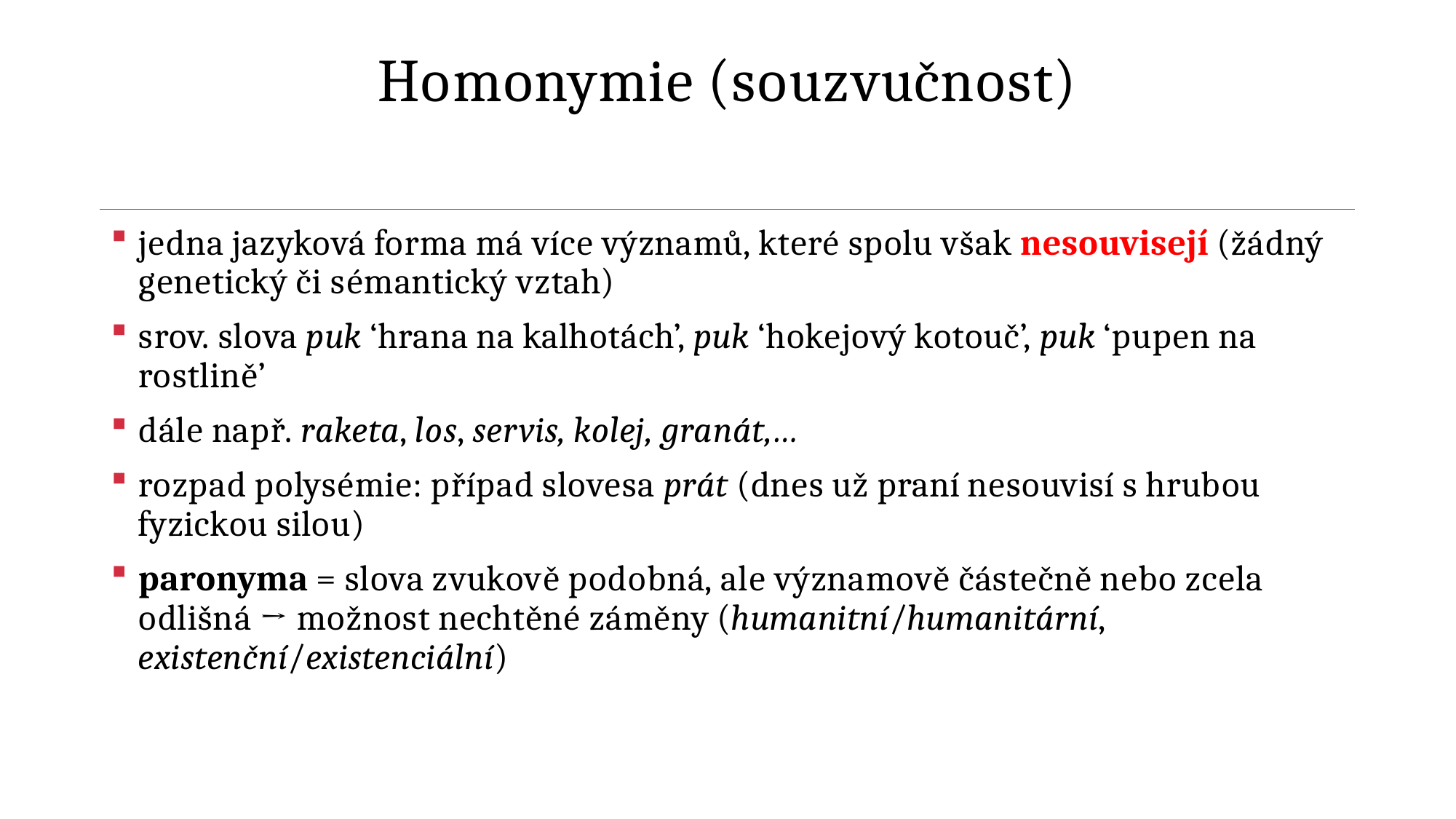

# Homonymie (souzvučnost)
jedna jazyková forma má více významů, které spolu však nesouvisejí (žádný genetický či sémantický vztah)
srov. slova puk ‘hrana na kalhotách’, puk ‘hokejový kotouč’, puk ‘pupen na rostlině’
dále např. raketa, los, servis, kolej, granát,…
rozpad polysémie: případ slovesa prát (dnes už praní nesouvisí s hrubou fyzickou silou)
paronyma = slova zvukově podobná, ale významově částečně nebo zcela odlišná → možnost nechtěné záměny (humanitní/humanitární, existenční/existenciální)